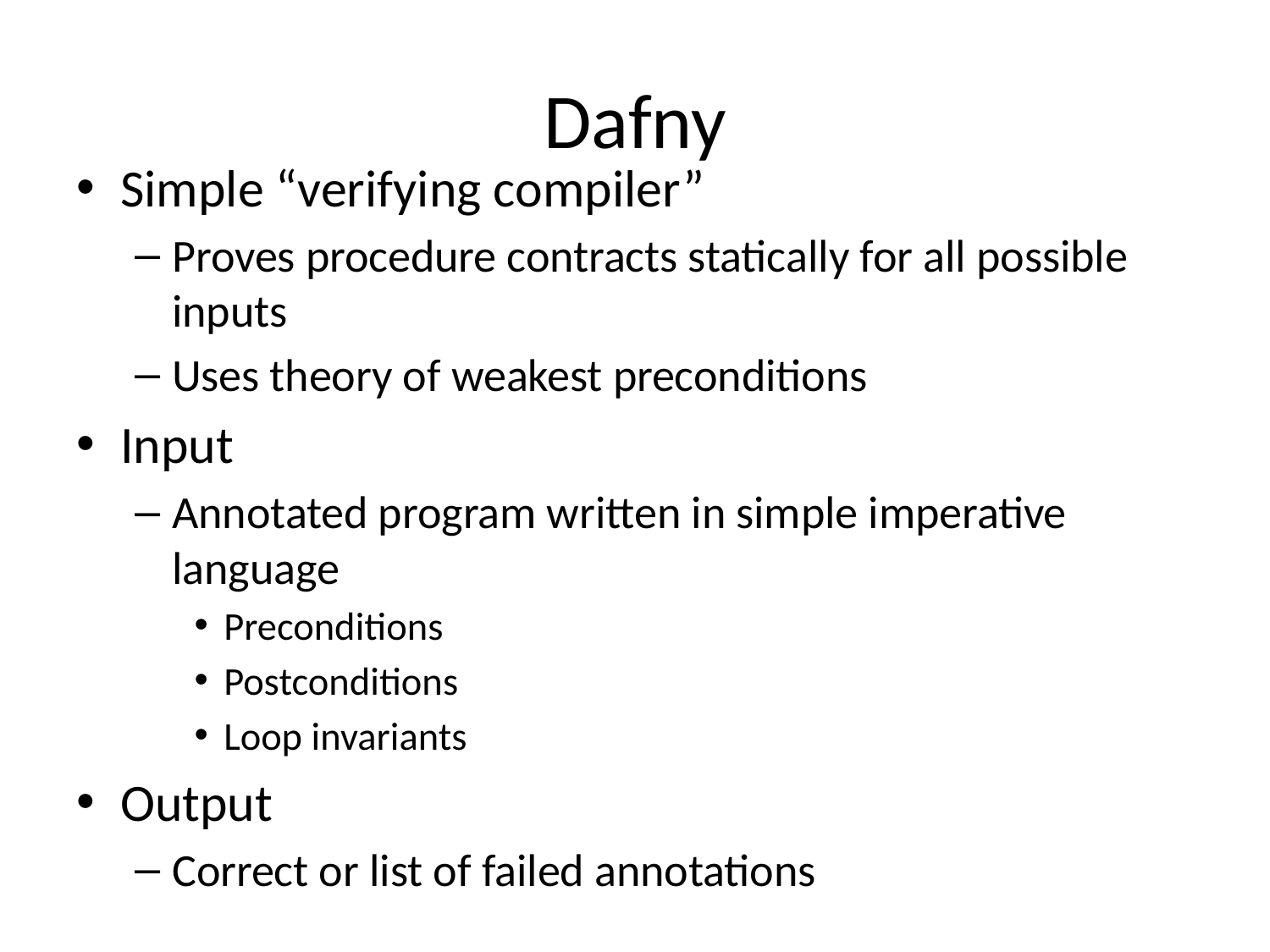

# Dafny
Simple “verifying compiler”
Proves procedure contracts statically for all possible inputs
Uses theory of weakest preconditions
Input
Annotated program written in simple imperative language
Preconditions
Postconditions
Loop invariants
Output
Correct or list of failed annotations